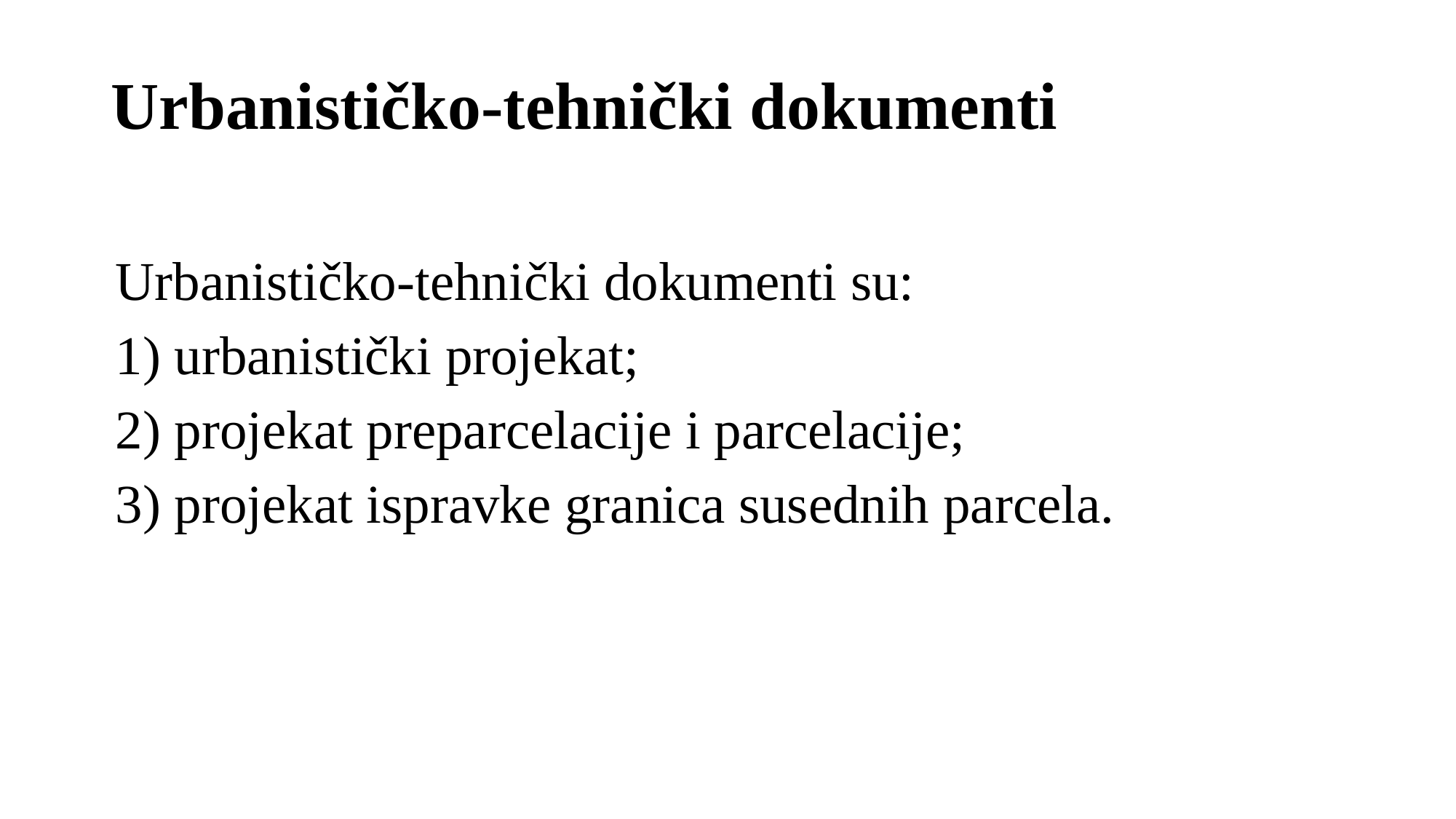

# Urbanističko-tehnički dokumenti
Urbanističko-tehnički dokumenti su:
1) urbanistički projekat;
2) projekat preparcelacije i parcelacije;
3) projekat ispravke granica susednih parcela.